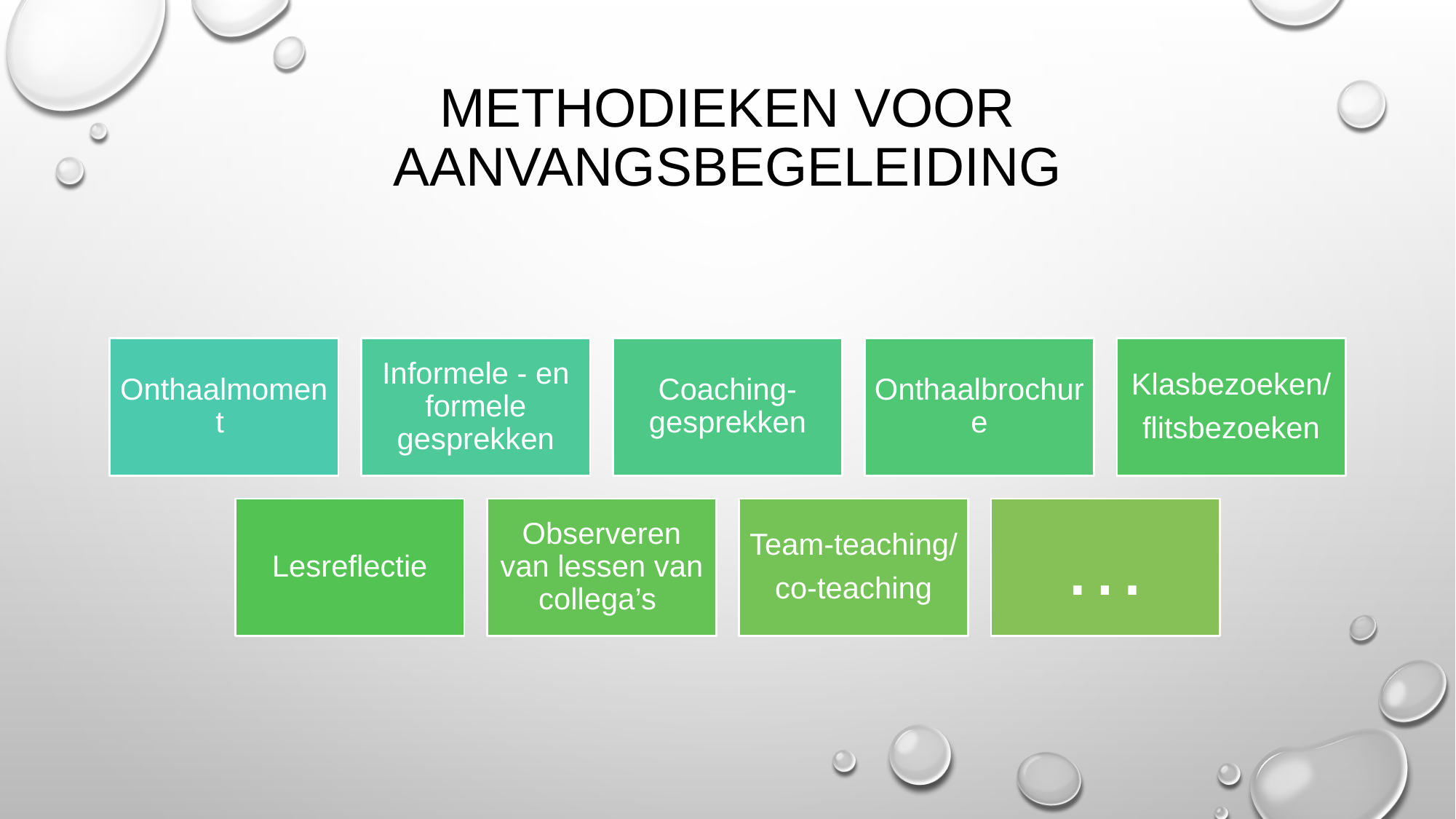

# methodieken voor aanvangsbegeleiding
Onthaalmoment
Informele - en formele gesprekken
Coaching-gesprekken
Onthaalbrochure
Klasbezoeken/
flitsbezoeken
Lesreflectie
Observeren van lessen van collega’s
Team-teaching/
co-teaching
…